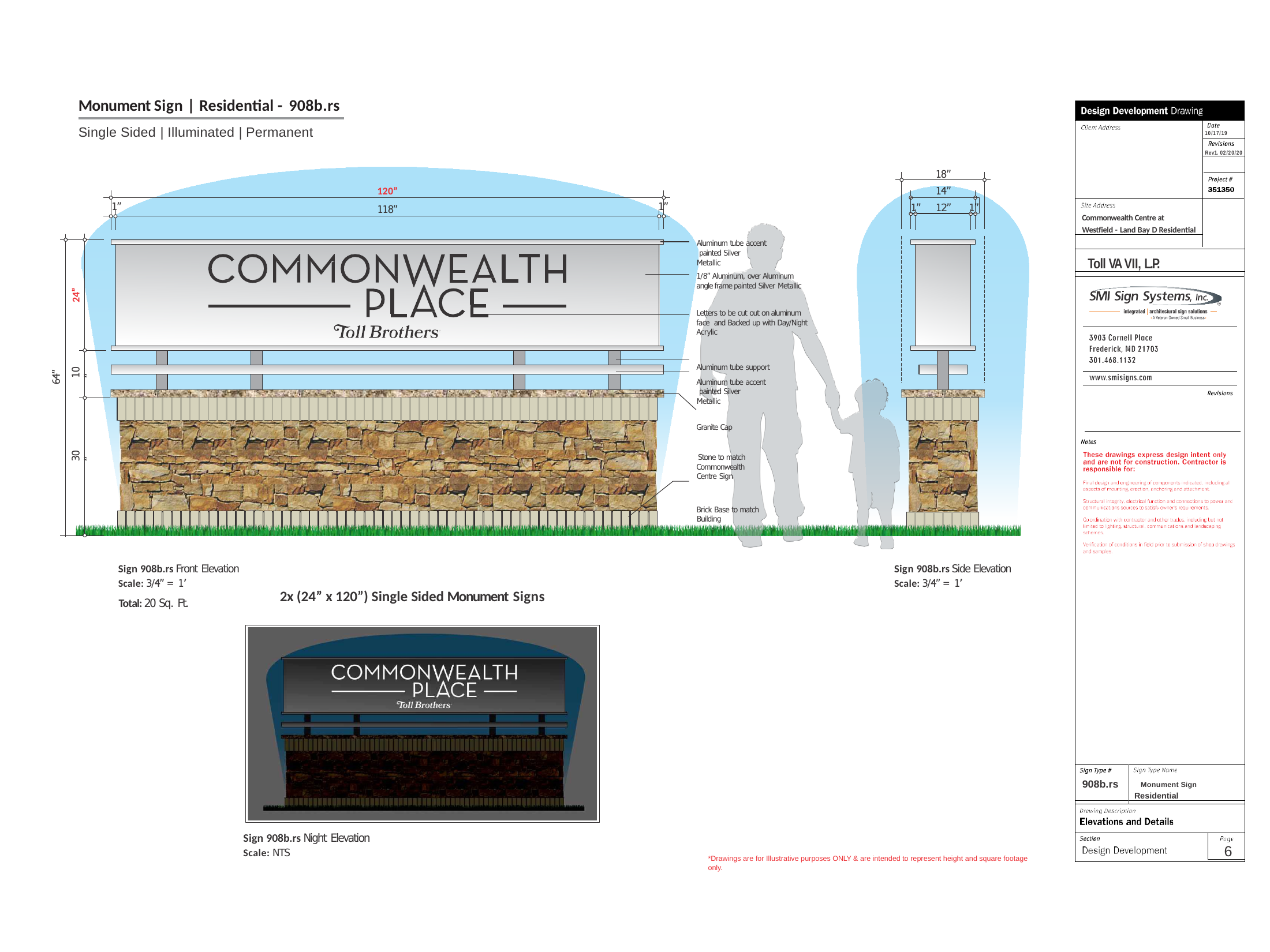

Monument Sign | Residential - 908b.rs

Single Sided | Illuminated | Permanent

10/17/19

Rev1. 02/20/20

18”

120”
14”

1”	12”	1”
1”
1”

Commonwealth Centre at  Westfield - Land Bay D Residential
118”

Aluminum tube accent  painted Silver Metallic

Toll VA VII, L.P.

1/8” Aluminum, over Aluminum  angle frame painted Silver Metallic

24”

Letters to be cut out on aluminum face  and Backed up with Day/Night Acrylic

Aluminum tube support
Aluminum tube accent  painted Silver Metallic

Granite Cap

 	   Stone to match
Commonwealth Centre Sign

Brick Base to match Building

64”
10”

|  |  |  |  |  |  |  |  |  |  |  |  |  |  |  |  |  |  |  |  |  |  |  |  |  |  |  |  |  |  |  |  |  |  |  |  |  |  |  |  |  |  |  |  |  |  |  |  |  |  |  |  |  |  |  |  |  |  |  |
| --- | --- | --- | --- | --- | --- | --- | --- | --- | --- | --- | --- | --- | --- | --- | --- | --- | --- | --- | --- | --- | --- | --- | --- | --- | --- | --- | --- | --- | --- | --- | --- | --- | --- | --- | --- | --- | --- | --- | --- | --- | --- | --- | --- | --- | --- | --- | --- | --- | --- | --- | --- | --- | --- | --- | --- | --- | --- | --- |
|  |  |  |  |  |  |  |  |
| --- | --- | --- | --- | --- | --- | --- | --- |

30”

|  |  |  |  |  |  |  |  |
| --- | --- | --- | --- | --- | --- | --- | --- |

Sign 908b.rs Front Elevation
Scale: 3/4” = 1’
Total: 20 Sq. Ft.
Sign 908b.rs Side Elevation
Scale: 3/4” = 1’
2x (24” x 120”) Single Sided Monument Signs

908b.rs	Monument Sign
Residential

Sign 908b.rs Night Elevation
Scale: NTS

6

*Drawings are for Illustrative purposes ONLY & are intended to represent height and square footage only.

8